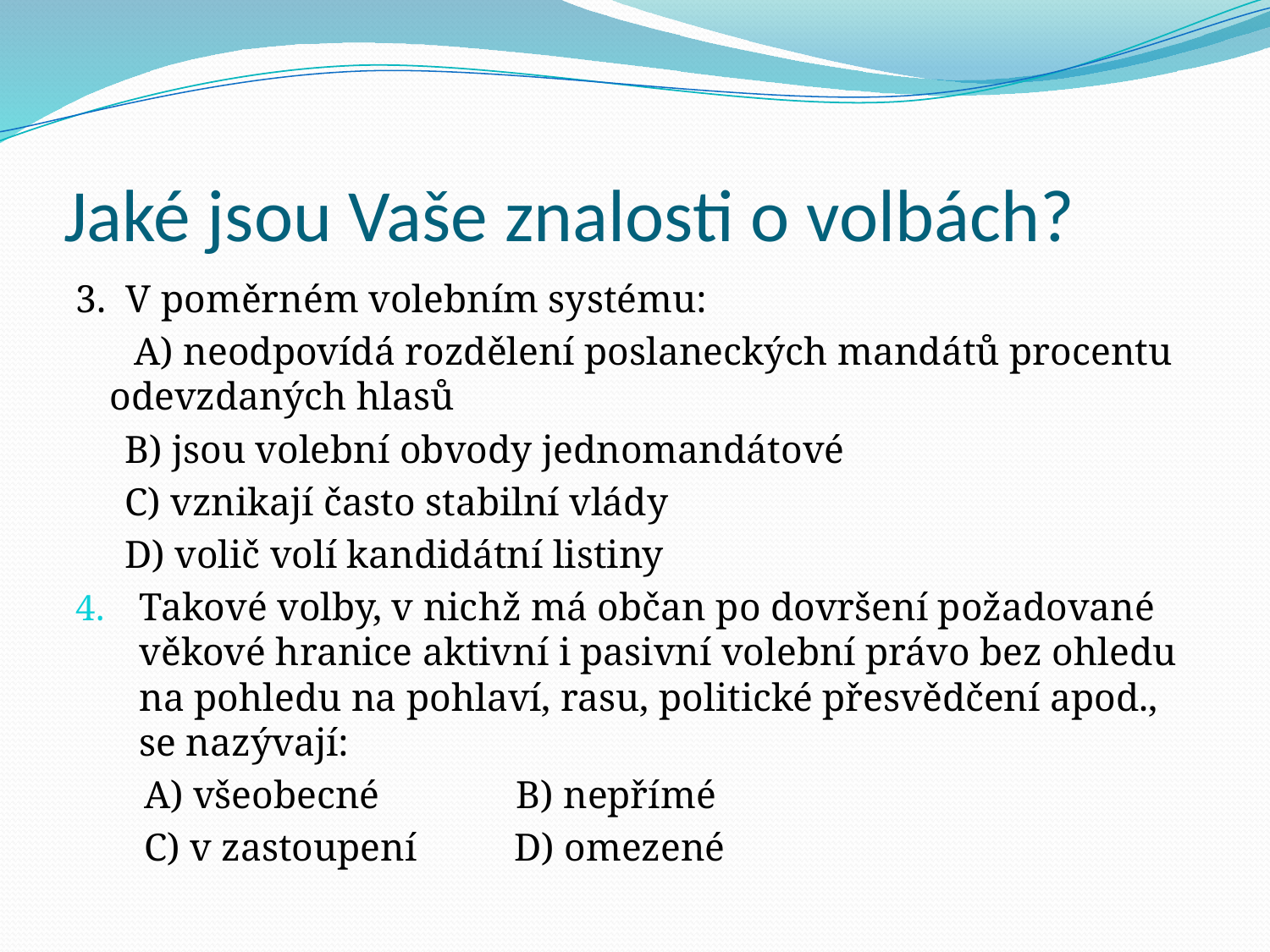

# Jaké jsou Vaše znalosti o volbách?
3.  V poměrném volebním systému:
      A) neodpovídá rozdělení poslaneckých mandátů procentu odevzdaných hlasů
     B) jsou volební obvody jednomandátové
     C) vznikají často stabilní vlády
     D) volič volí kandidátní listiny
Takové volby, v nichž má občan po dovršení požadované věkové hranice aktivní i pasivní volební právo bez ohledu na pohledu na pohlaví, rasu, politické přesvědčení apod., se nazývají:
       A) všeobecné              B) nepřímé
       C) v zastoupení          D) omezené